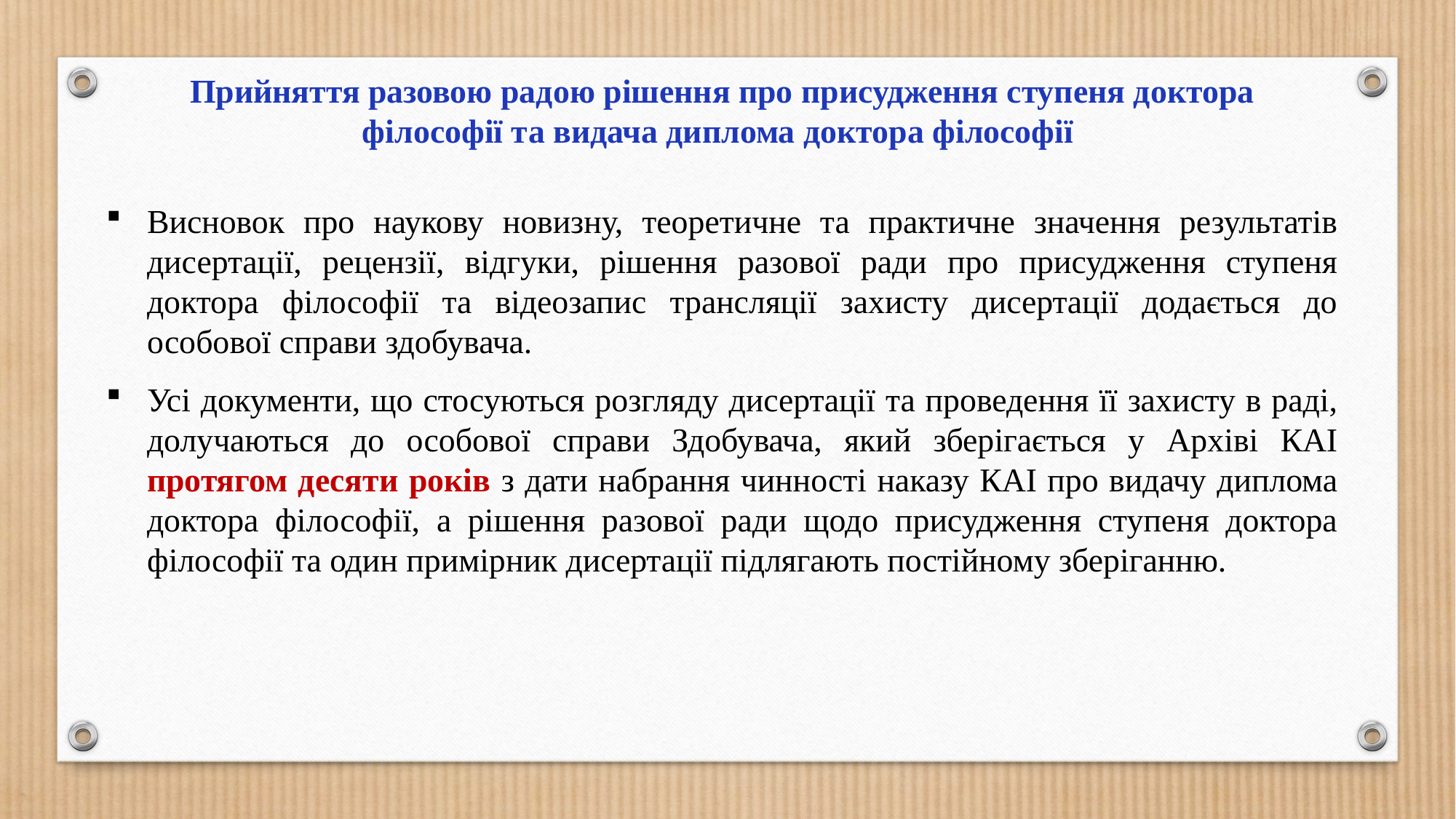

Прийняття разовою радою рішення про присудження ступеня доктора філософії та видача диплома доктора філософії
Висновок про наукову новизну, теоретичне та практичне значення результатів дисертації, рецензії, відгуки, рішення разової ради про присудження ступеня доктора філософії та відеозапис трансляції захисту дисертації додається до особової справи здобувача.
Усі документи, що стосуються розгляду дисертації та проведення її захисту в раді, долучаються до особової справи Здобувача, який зберігається у Архіві КАІ протягом десяти років з дати набрання чинності наказу КАІ про видачу диплома доктора філософії, а рішення разової ради щодо присудження ступеня доктора філософії та один примірник дисертації підлягають постійному зберіганню.